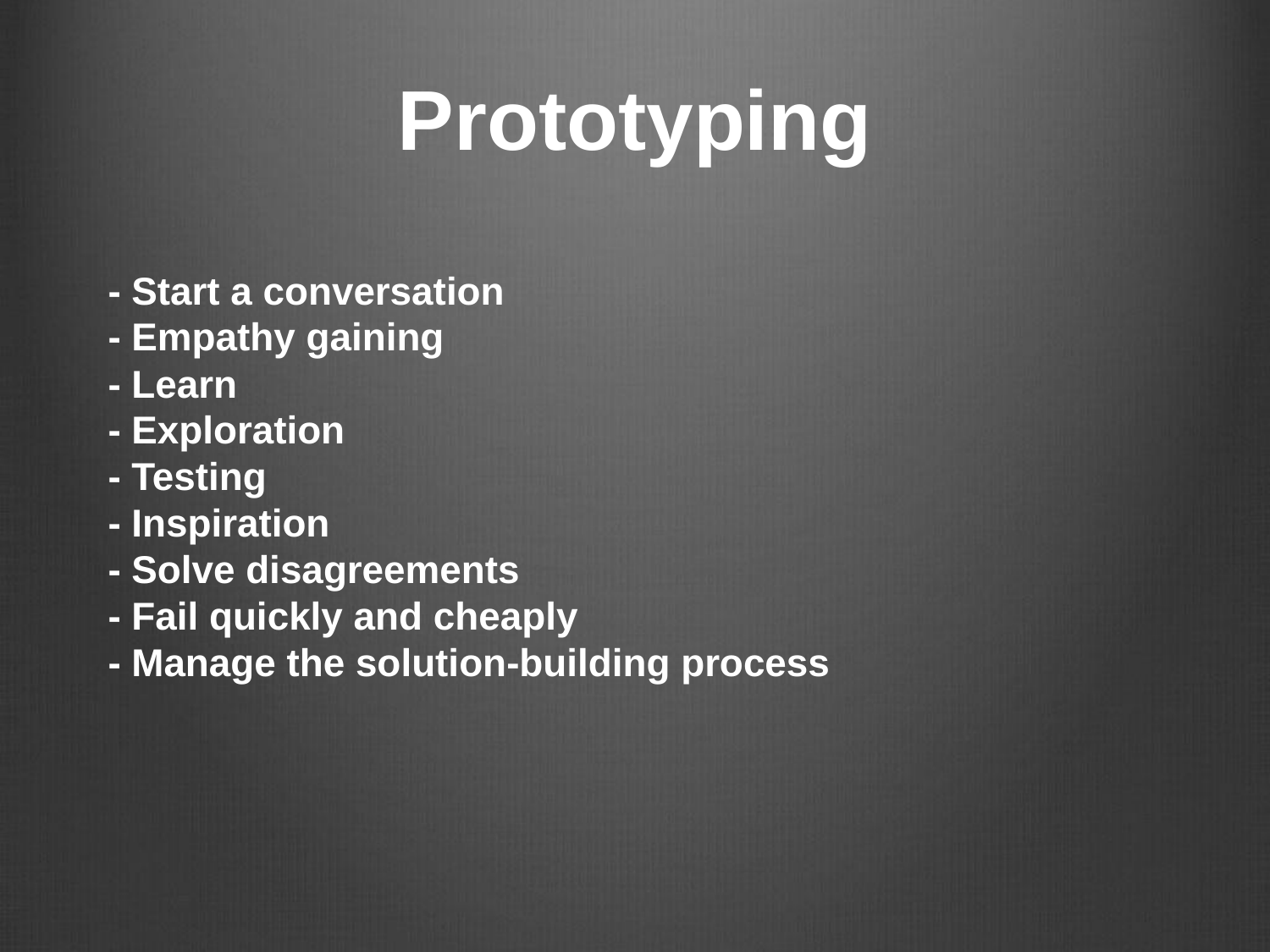

# Prototyping
- Start a conversation
- Empathy gaining
- Learn
- Exploration
- Testing
- Inspiration
- Solve disagreements
- Fail quickly and cheaply
- Manage the solution-building process